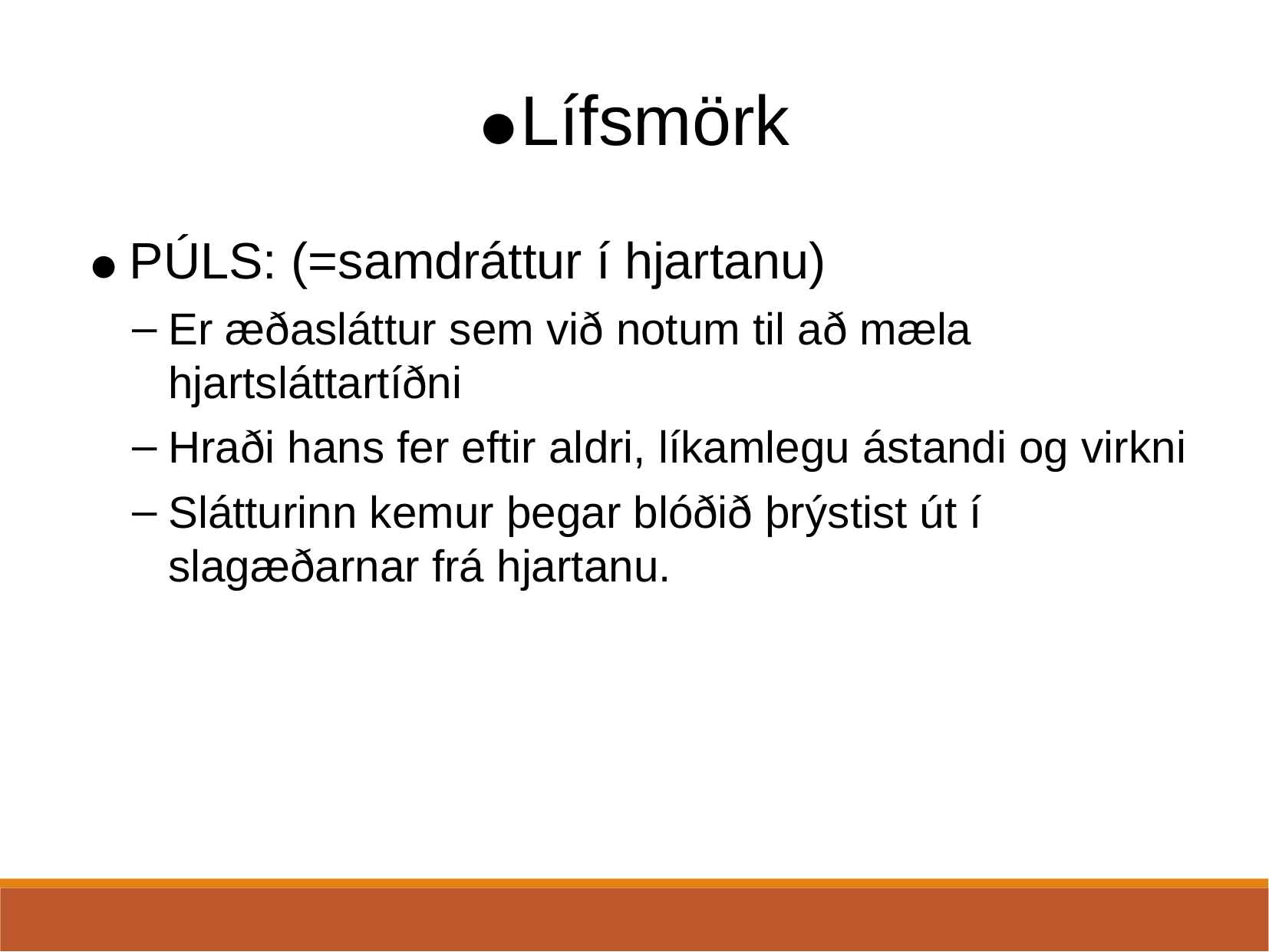

Lífsmörk
PÚLS: (=samdráttur í hjartanu)
Er æðasláttur sem við notum til að mæla hjartsláttartíðni
Hraði hans fer eftir aldri, líkamlegu ástandi og virkni
Slátturinn kemur þegar blóðið þrýstist út í slagæðarnar frá hjartanu.